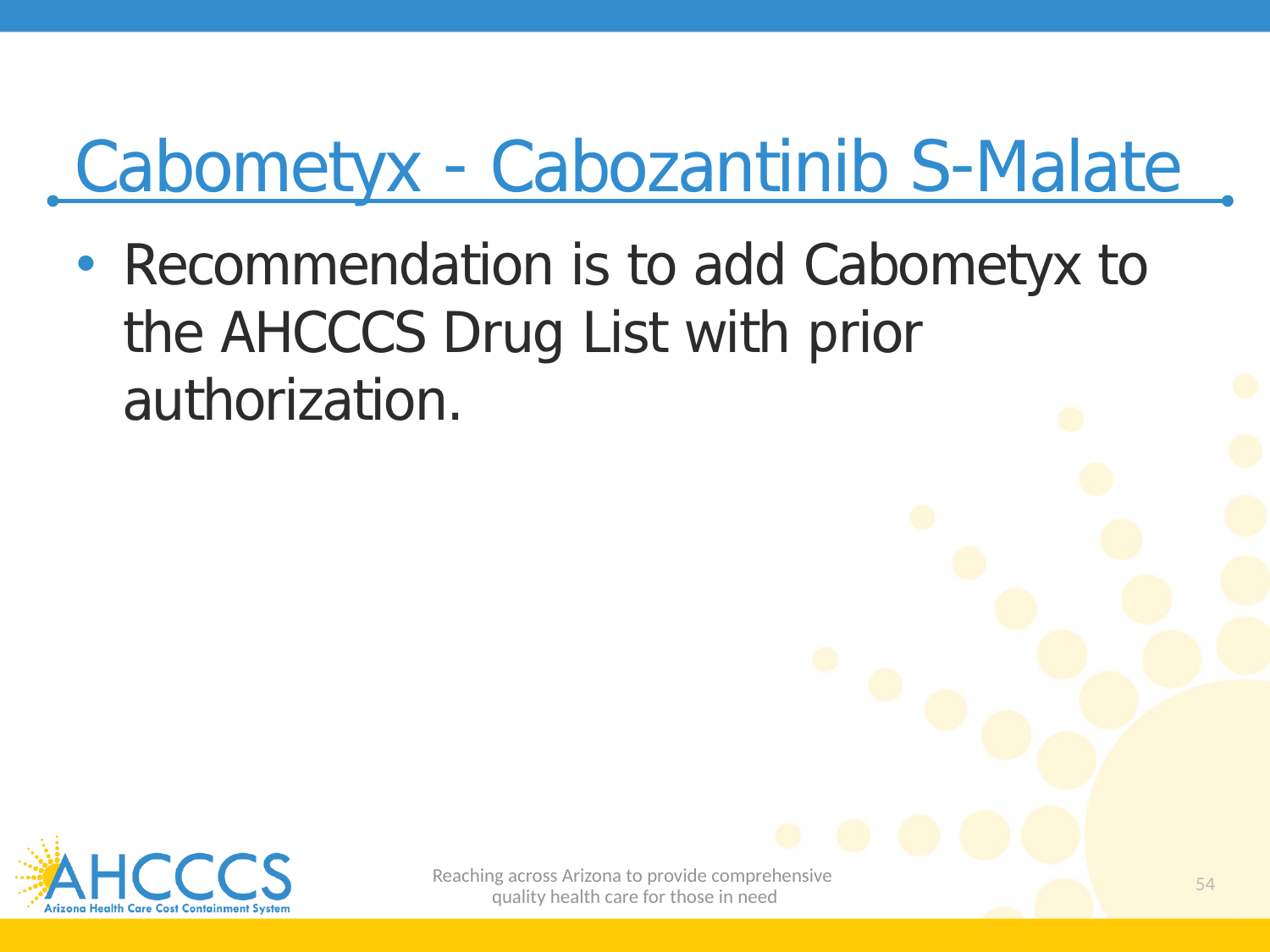

# Cabometyx - Cabozantinib S-Malate
Recommendation is to add Cabometyx to the AHCCCS Drug List with prior authorization.
Reaching across Arizona to provide comprehensive
quality health care for those in need
54